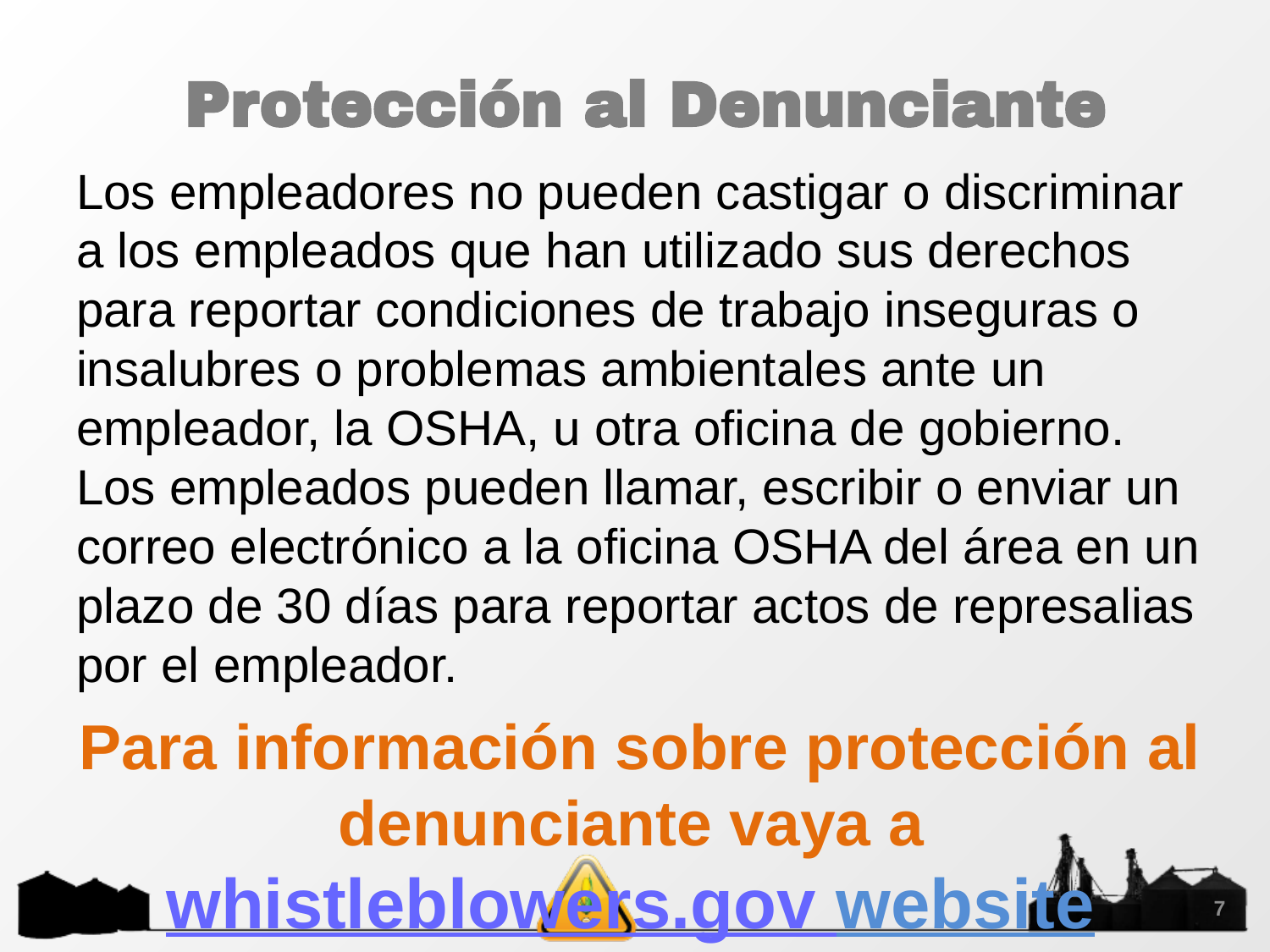

# Protección al Denunciante
Los empleadores no pueden castigar o discriminar a los empleados que han utilizado sus derechos para reportar condiciones de trabajo inseguras o insalubres o problemas ambientales ante un empleador, la OSHA, u otra oficina de gobierno. Los empleados pueden llamar, escribir o enviar un correo electrónico a la oficina OSHA del área en un plazo de 30 días para reportar actos de represalias por el empleador.
Para información sobre protección al denunciante vaya a whistleblowers.gov website
7